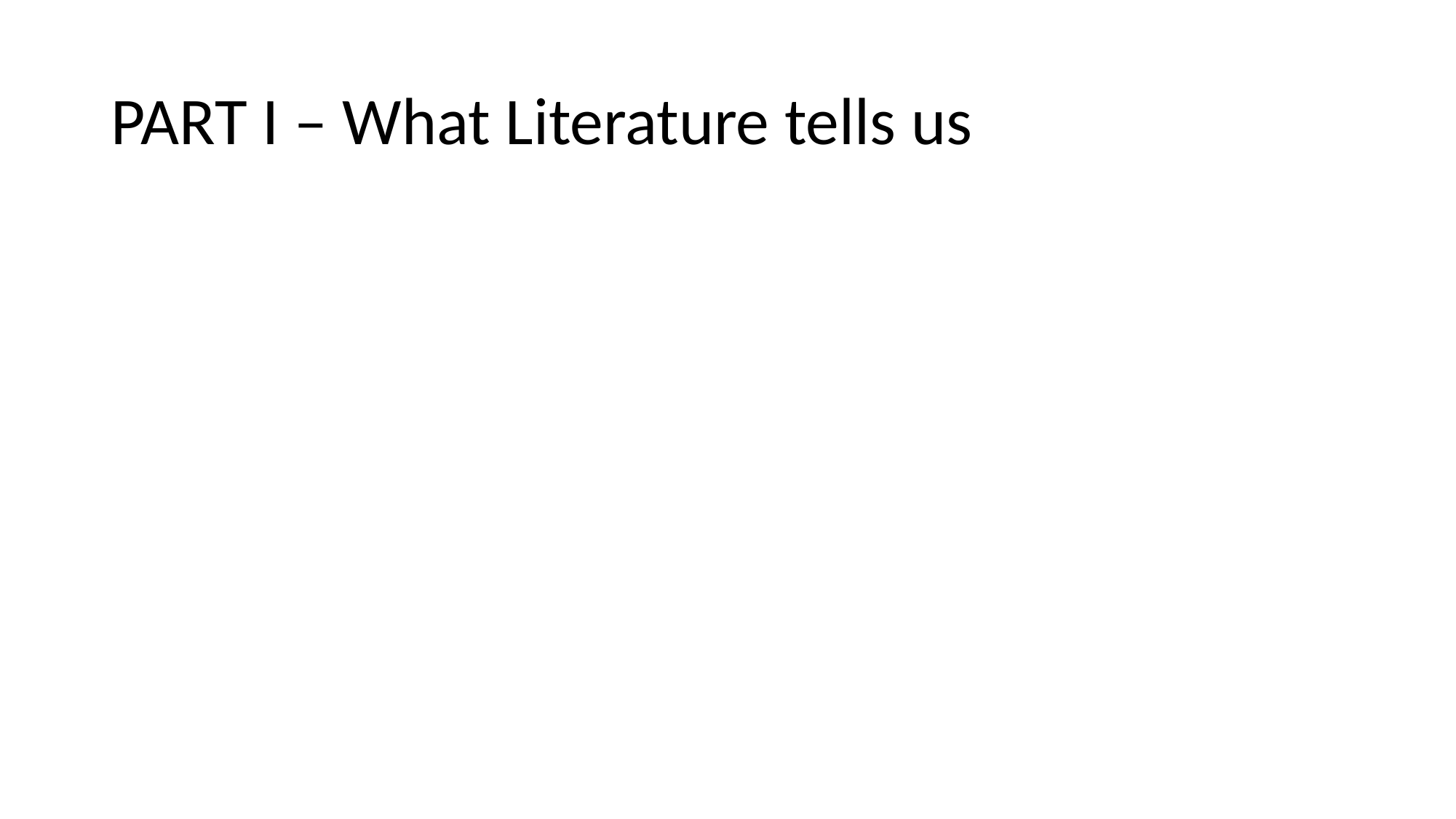

# PART I – What Literature tells us